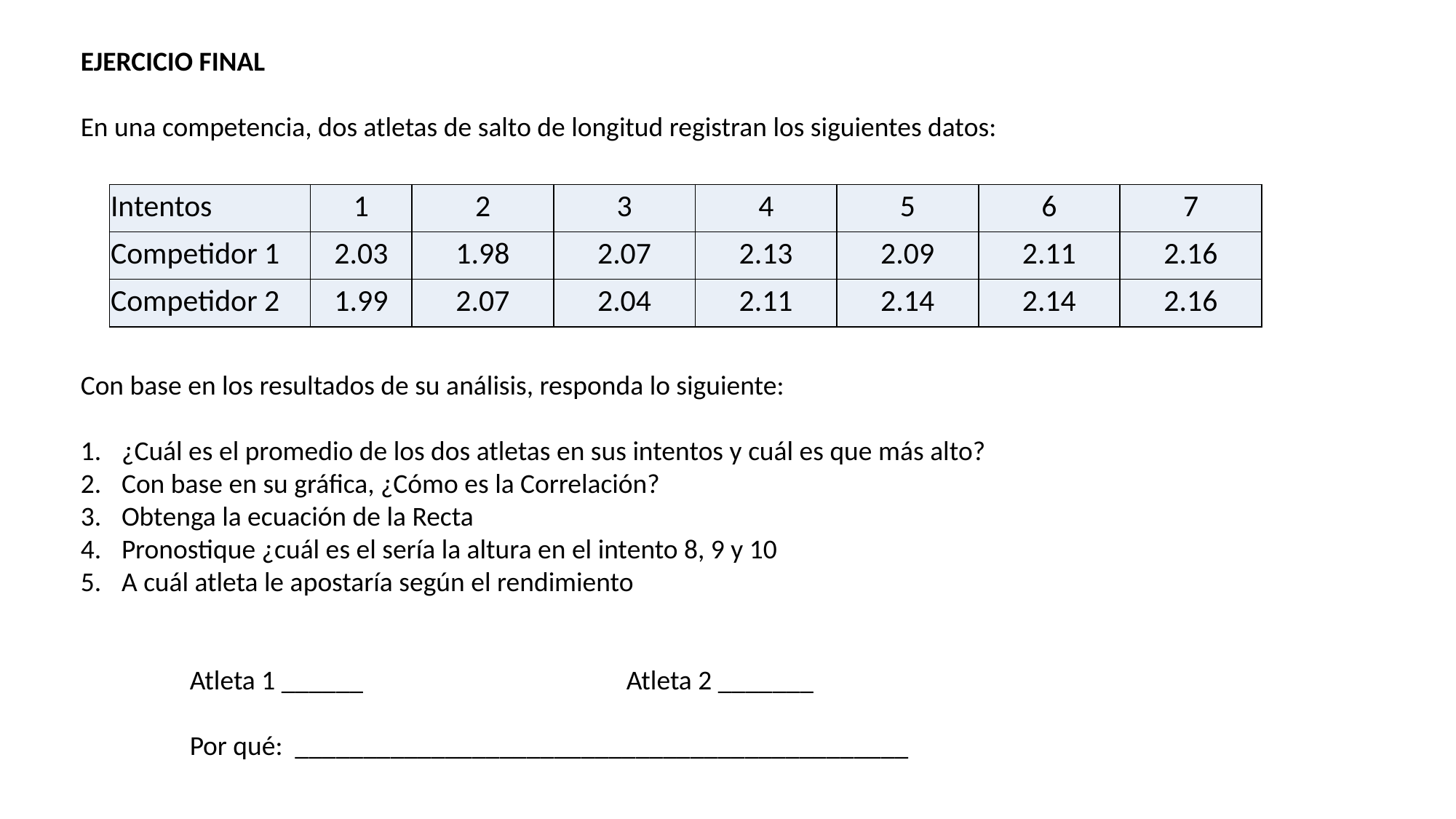

EJERCICIO FINAL

En una competencia, dos atletas de salto de longitud registran los siguientes datos:
| Intentos | 1 | 2 | 3 | 4 | 5 | 6 | 7 |
| --- | --- | --- | --- | --- | --- | --- | --- |
| Competidor 1 | 2.03 | 1.98 | 2.07 | 2.13 | 2.09 | 2.11 | 2.16 |
| Competidor 2 | 1.99 | 2.07 | 2.04 | 2.11 | 2.14 | 2.14 | 2.16 |
Con base en los resultados de su análisis, responda lo siguiente:

¿Cuál es el promedio de los dos atletas en sus intentos y cuál es que más alto?
Con base en su gráfica, ¿Cómo es la Correlación?
Obtenga la ecuación de la Recta
Pronostique ¿cuál es el sería la altura en el intento 8, 9 y 10
A cuál atleta le apostaría según el rendimiento

	Atleta 1 ______			Atleta 2 _______

	Por qué:  _____________________________________________